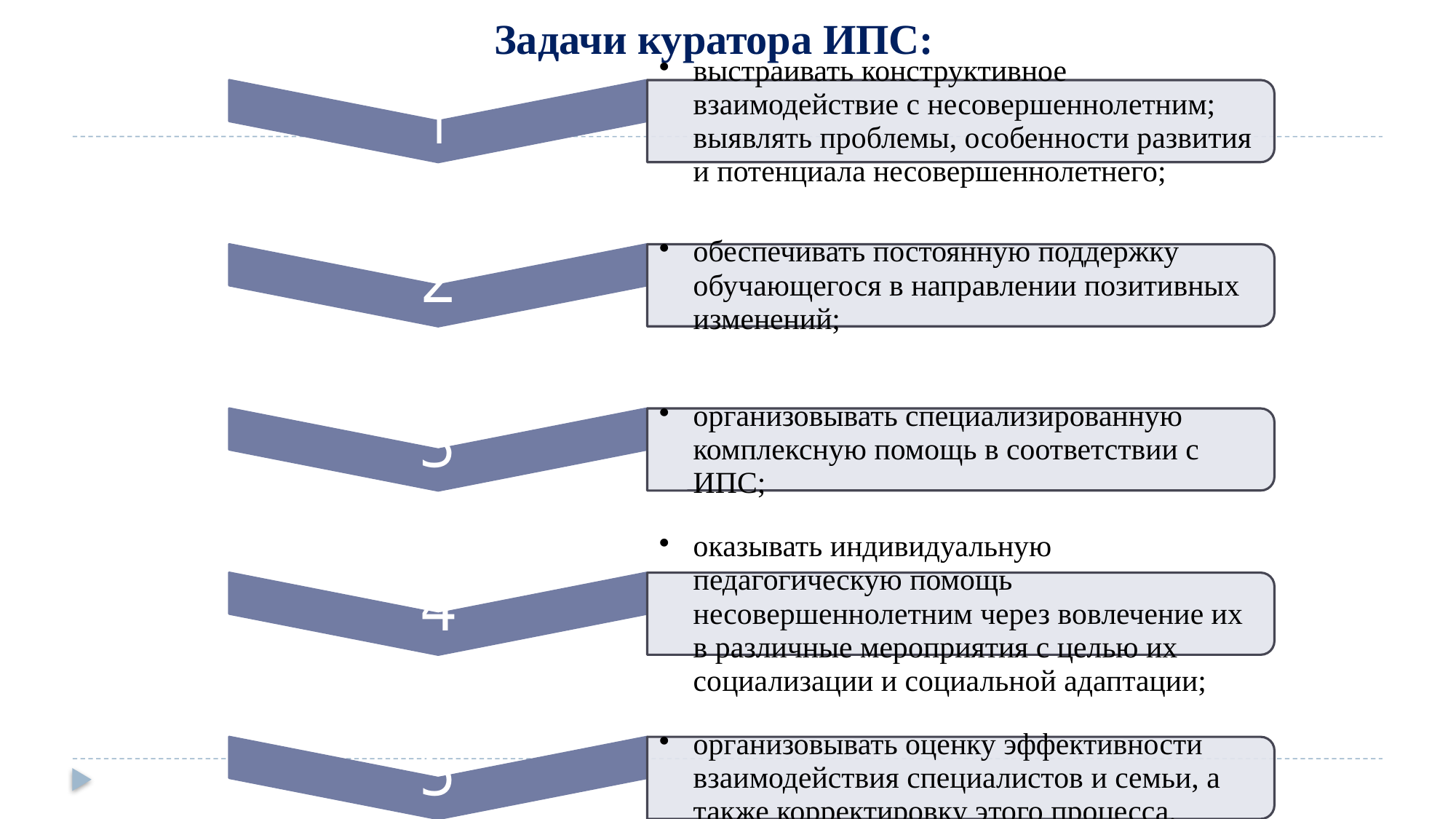

# Задачи куратора ИПС:
1
выстраивать конструктивное взаимодействие с несовершеннолетним; выявлять проблемы, особенности развития и потенциала несовершеннолетнего;
2
обеспечивать постоянную поддержку обучающегося в направлении позитивных изменений;
3
организовывать специализированную комплексную помощь в соответствии с ИПС;
5
оказывать индивидуальную педагогическую помощь несовершеннолетним через вовлечение их в различные мероприятия с целью их социализации и социальной адаптации;
4